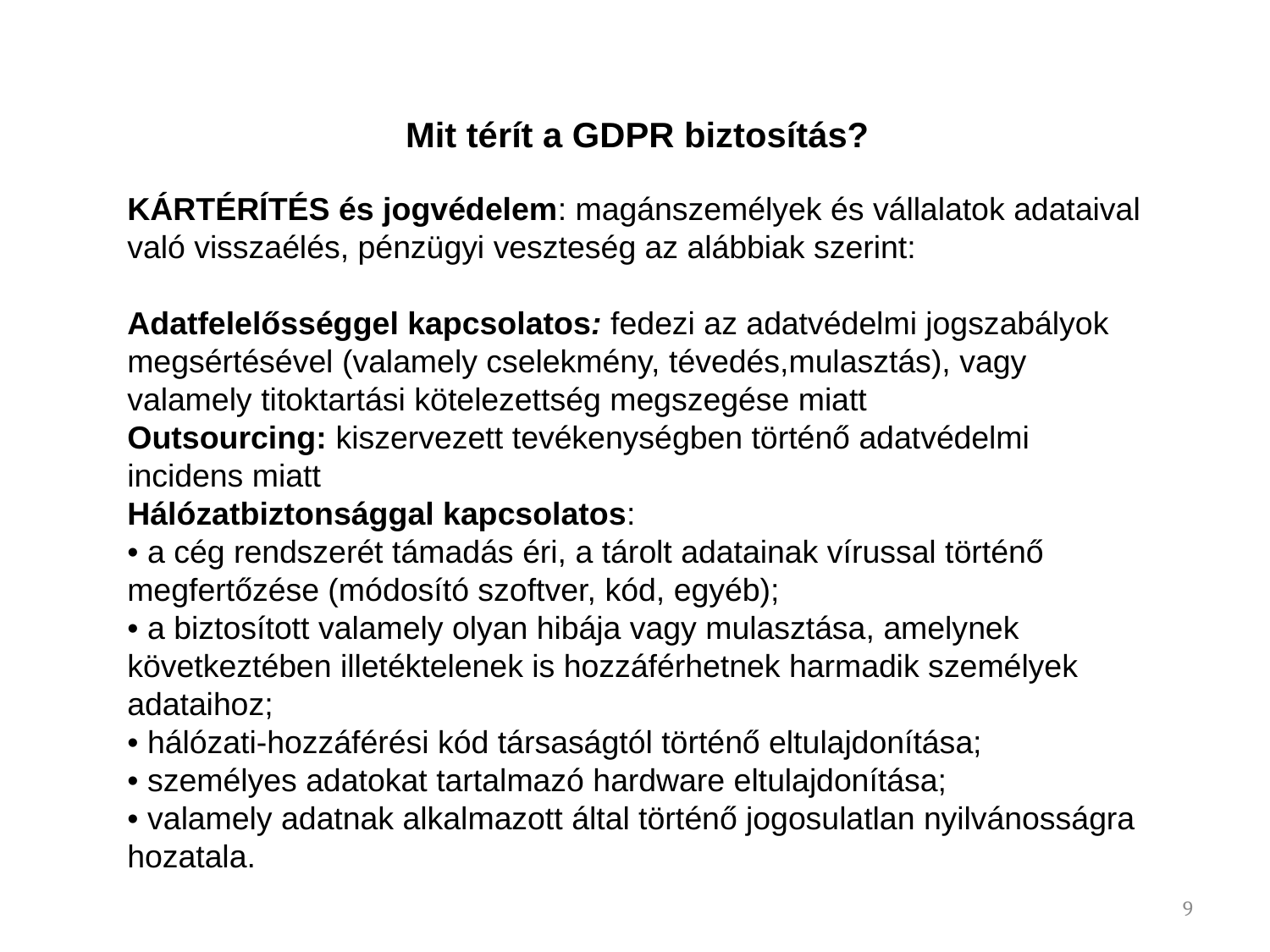

Mit térít a GDPR biztosítás?

KÁRTÉRÍTÉS és jogvédelem: magánszemélyek és vállalatok adataival való visszaélés, pénzügyi veszteség az alábbiak szerint:

Adatfelelősséggel kapcsolatos: fedezi az adatvédelmi jogszabályok megsértésével (valamely cselekmény, tévedés,mulasztás), vagy valamely titoktartási kötelezettség megszegése miatt
Outsourcing: kiszervezett tevékenységben történő adatvédelmi incidens miatt
Hálózatbiztonsággal kapcsolatos:
• a cég rendszerét támadás éri, a tárolt adatainak vírussal történő megfertőzése (módosító szoftver, kód, egyéb);
• a biztosított valamely olyan hibája vagy mulasztása, amelynek következtében illetéktelenek is hozzáférhetnek harmadik személyek adataihoz;
• hálózati-hozzáférési kód társaságtól történő eltulajdonítása;
• személyes adatokat tartalmazó hardware eltulajdonítása;
• valamely adatnak alkalmazott által történő jogosulatlan nyilvánosságra hozatala.

9